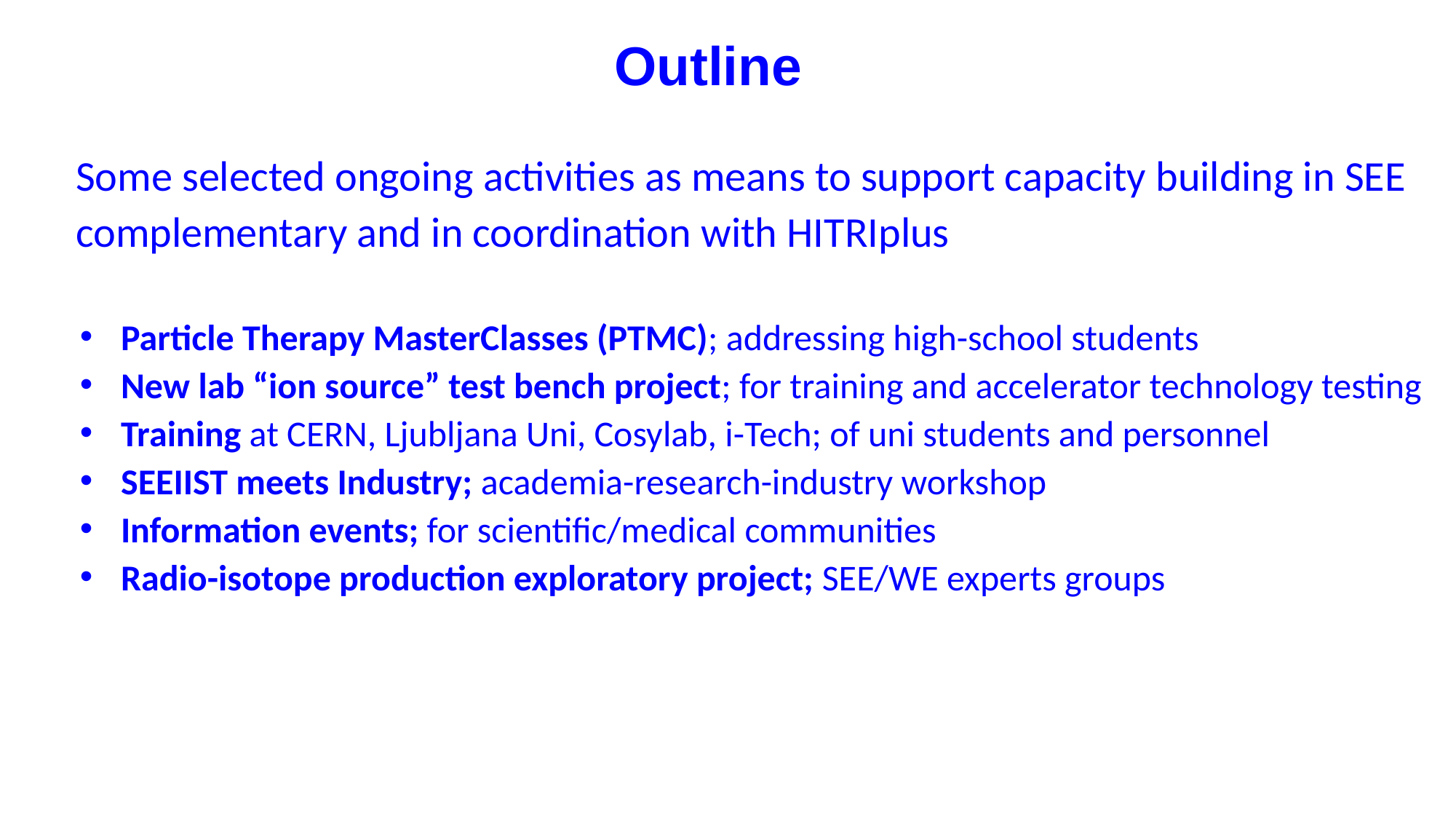

Outline
Some selected ongoing activities as means to support capacity building in SEE
complementary and in coordination with HITRIplus
Particle Therapy MasterClasses (PTMC); addressing high-school students
New lab “ion source” test bench project; for training and accelerator technology testing
Training at CERN, Ljubljana Uni, Cosylab, i-Tech; of uni students and personnel
SEEIIST meets Industry; academia-research-industry workshop
Information events; for scientific/medical communities
Radio-isotope production exploratory project; SEE/WE experts groups